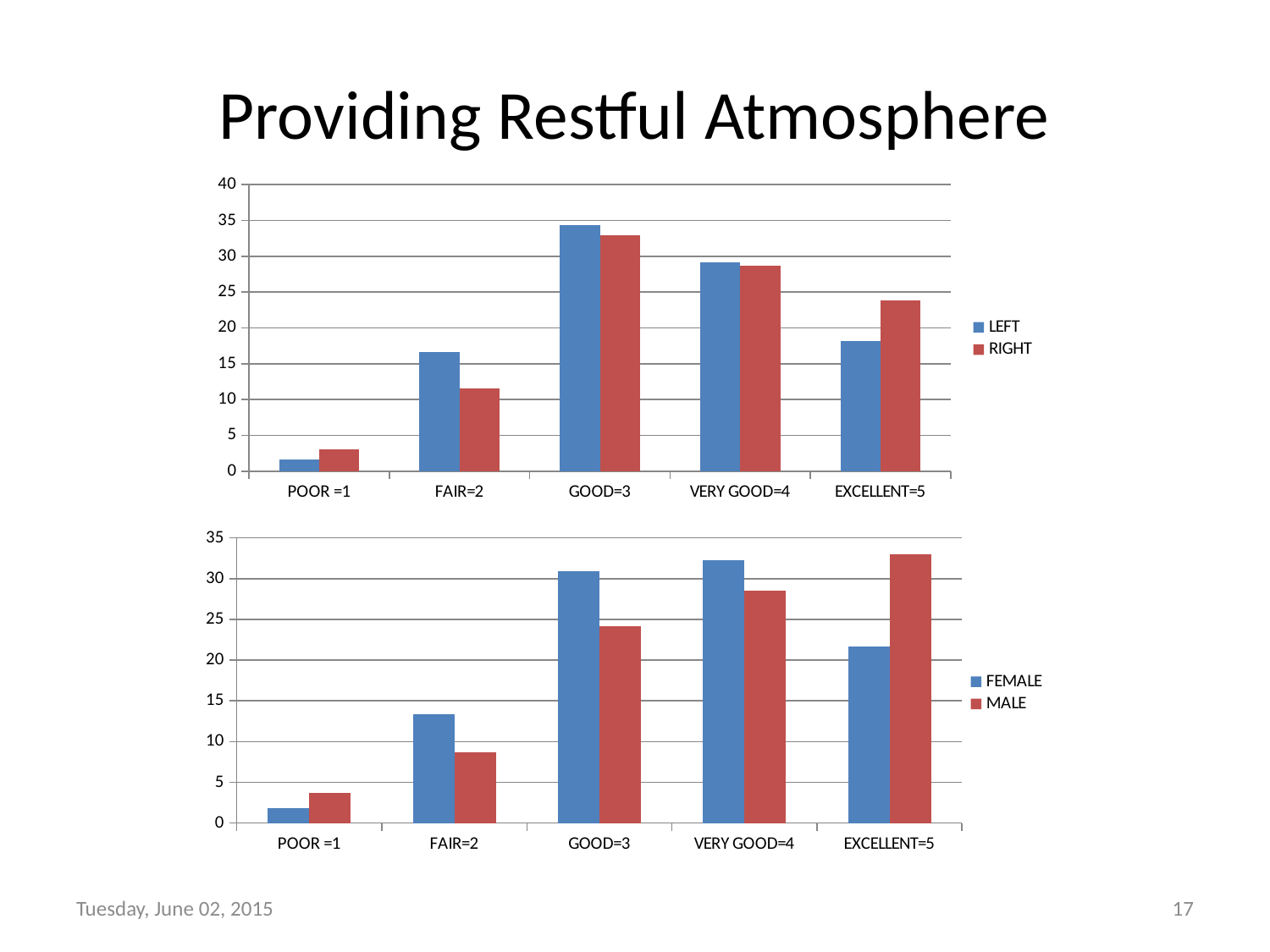

# Providing Restful Atmosphere

### Chart

| Category | LEFT | RIGHT |
|---|---|---|
| POOR =1 | 1.6 | 3.048780487804878 |
| FAIR=2 | 16.6 | 11.585365853658537 |
| GOOD=3 | 34.4 | 32.926829268292686 |
| VERY GOOD=4 | 29.2 | 28.65853658536585 |
| EXCELLENT=5 | 18.2 | 23.78048780487805 |

### Chart

| Category | FEMALE | MALE |
|---|---|---|
| POOR =1 | 1.8433179723502304 | 3.7037037037037033 |
| FAIR=2 | 13.36405529953917 | 8.7037037037037 |
| GOOD=3 | 30.87557603686636 | 24.1111111111111 |
| VERY GOOD=4 | 32.25806451612903 | 28.5185185185185 |
| EXCELLENT=5 | 21.658986175115206 | 32.962962962963 |

### Chart

| Category |
|---|
Tuesday, June 02, 2015
17